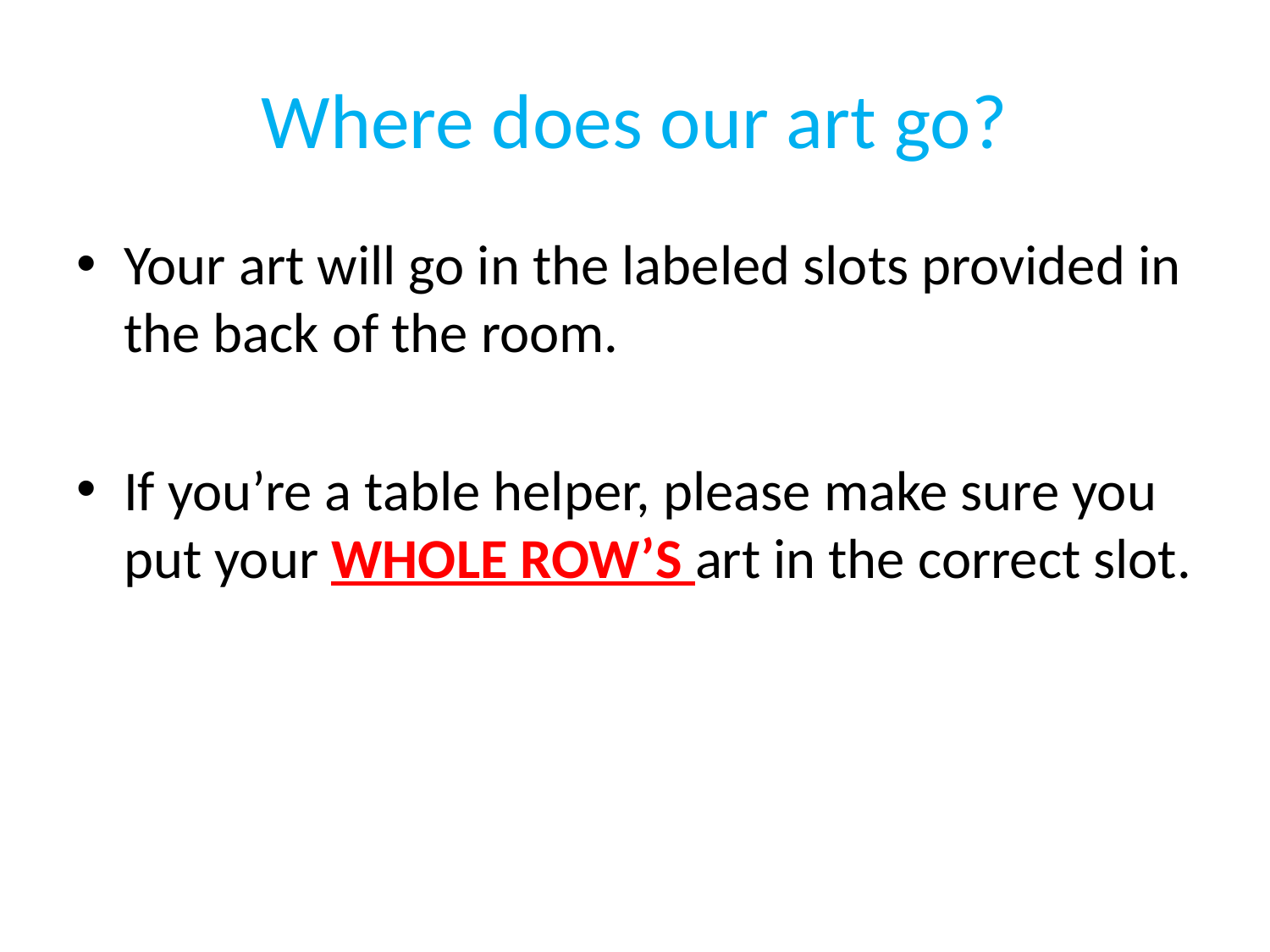

# Where does our art go?
Your art will go in the labeled slots provided in the back of the room.

If you’re a table helper, please make sure you put your WHOLE ROW’S art in the correct slot.